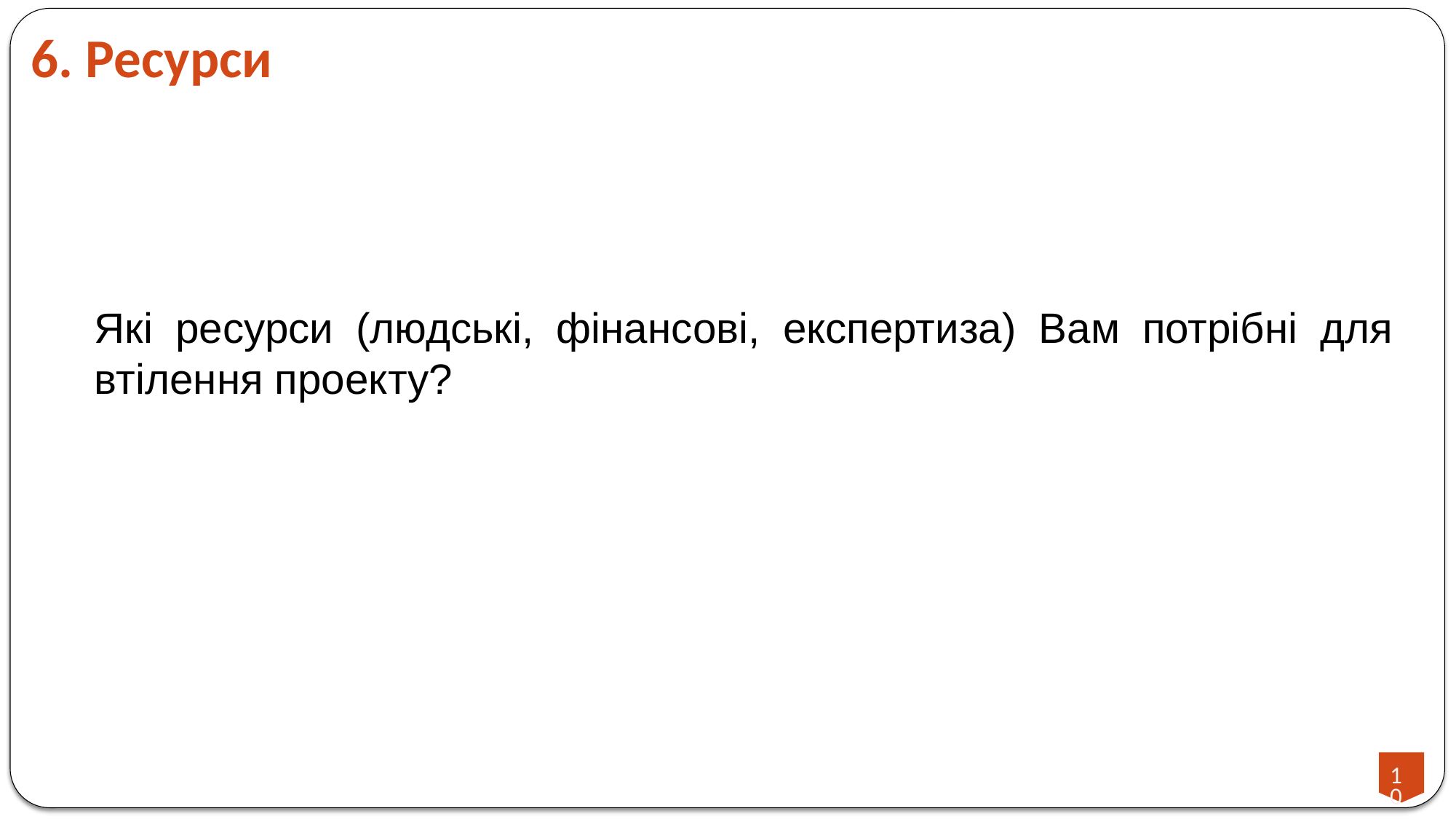

6. Ресурси

Які ресурси (людські, фінансові, експертиза) Вам потрібні для втілення проекту?
10

10